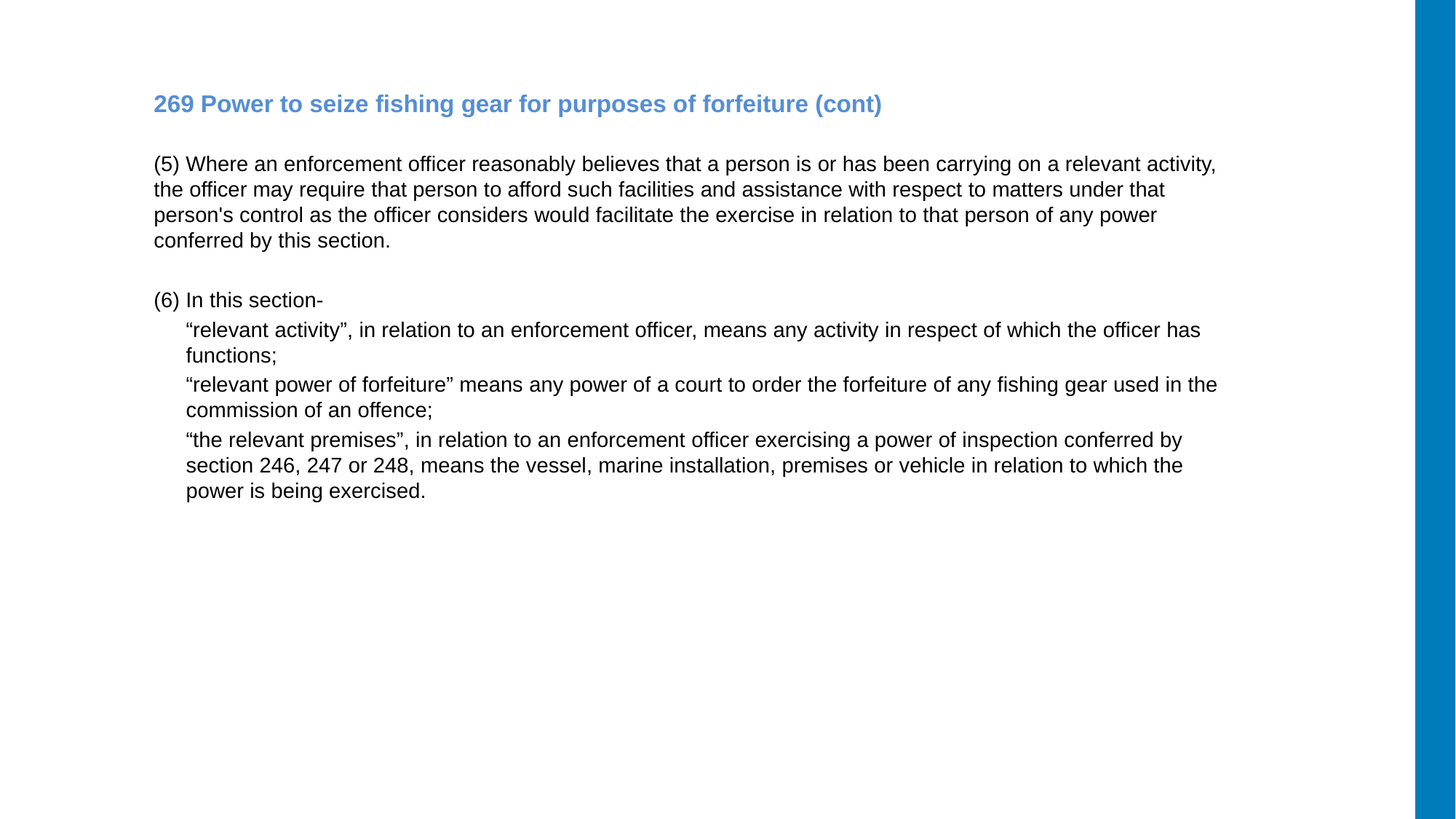

269 Power to seize fishing gear for purposes of forfeiture (cont)

(5) Where an enforcement officer reasonably believes that a person is or has been carrying on a relevant activity, the officer may require that person to afford such facilities and assistance with respect to matters under that person's control as the officer considers would facilitate the exercise in relation to that person of any power conferred by this section.

(6) In this section-
“relevant activity”, in relation to an enforcement officer, means any activity in respect of which the officer has functions;
“relevant power of forfeiture” means any power of a court to order the forfeiture of any fishing gear used in the commission of an offence;
“the relevant premises”, in relation to an enforcement officer exercising a power of inspection conferred by section 246, 247 or 248, means the vessel, marine installation, premises or vehicle in relation to which the power is being exercised.